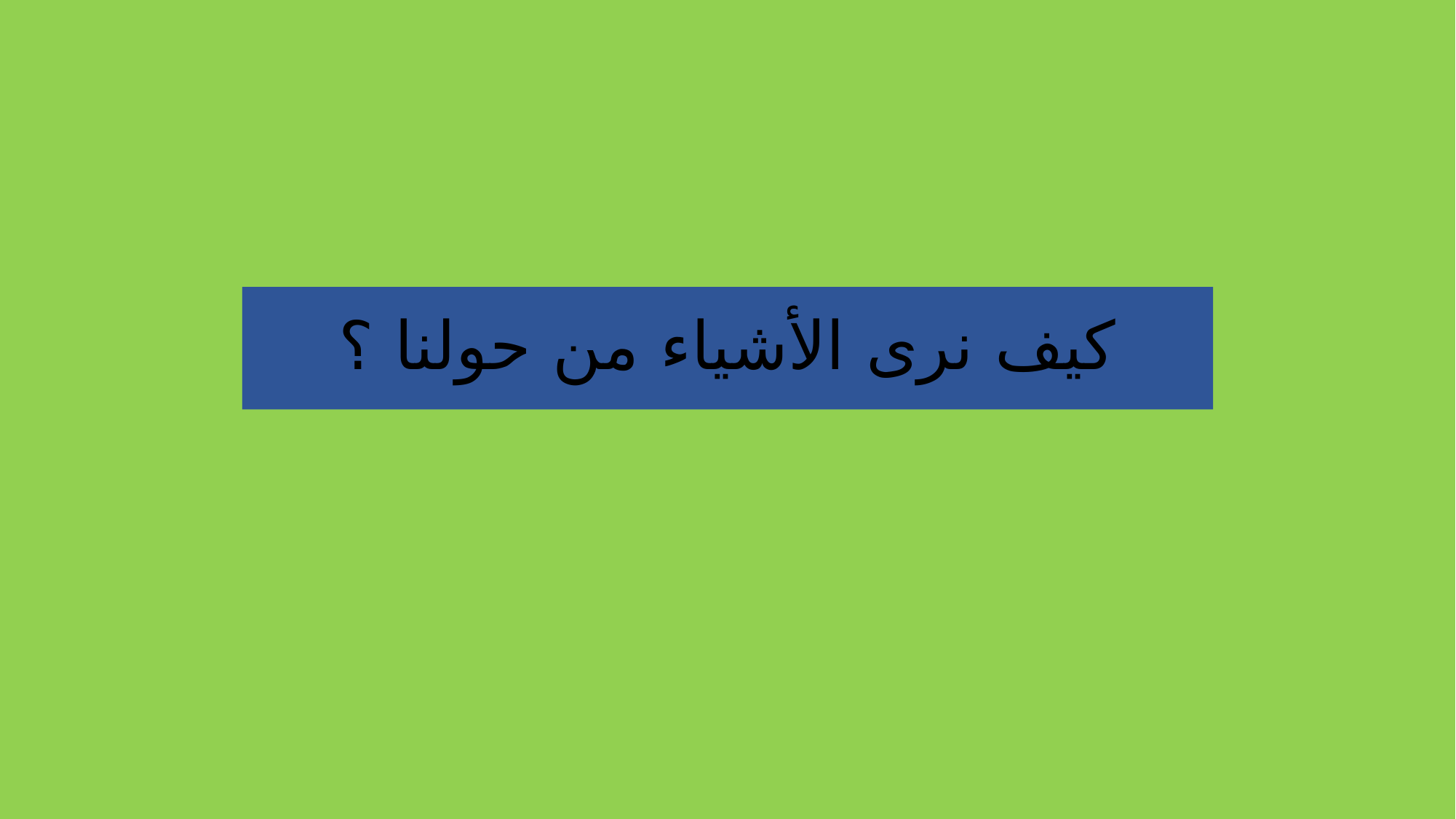

# كيف نرى الأشياء من حولنا ؟